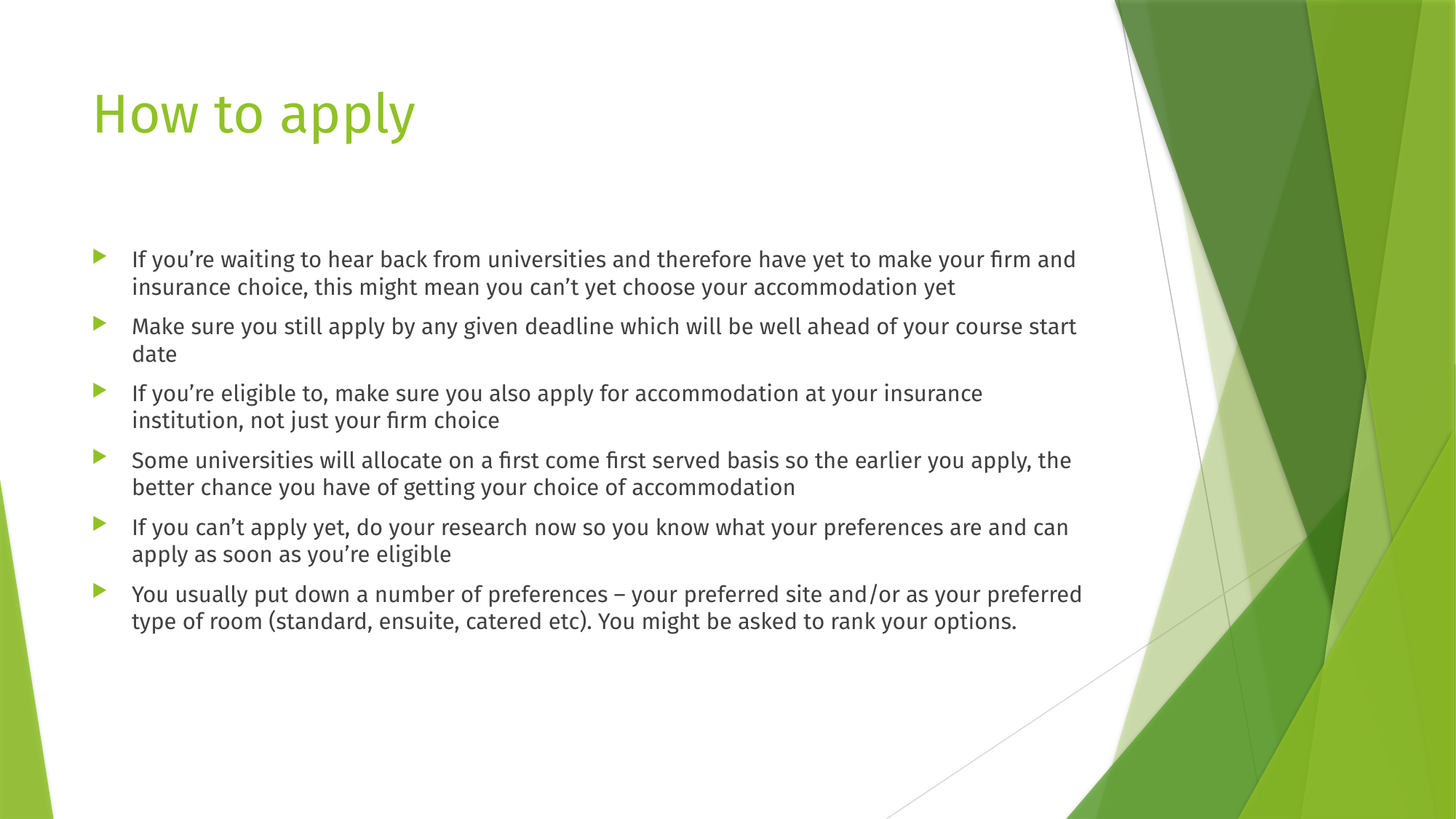

# How to apply

If you’re waiting to hear back from universities and therefore have yet to make your firm and insurance choice, this might mean you can’t yet choose your accommodation yet
Make sure you still apply by any given deadline which will be well ahead of your course start date
If you’re eligible to, make sure you also apply for accommodation at your insurance institution, not just your firm choice
Some universities will allocate on a first come first served basis so the earlier you apply, the better chance you have of getting your choice of accommodation
If you can’t apply yet, do your research now so you know what your preferences are and can apply as soon as you’re eligible
You usually put down a number of preferences – your preferred site and/or as your preferred type of room (standard, ensuite, catered etc). You might be asked to rank your options.